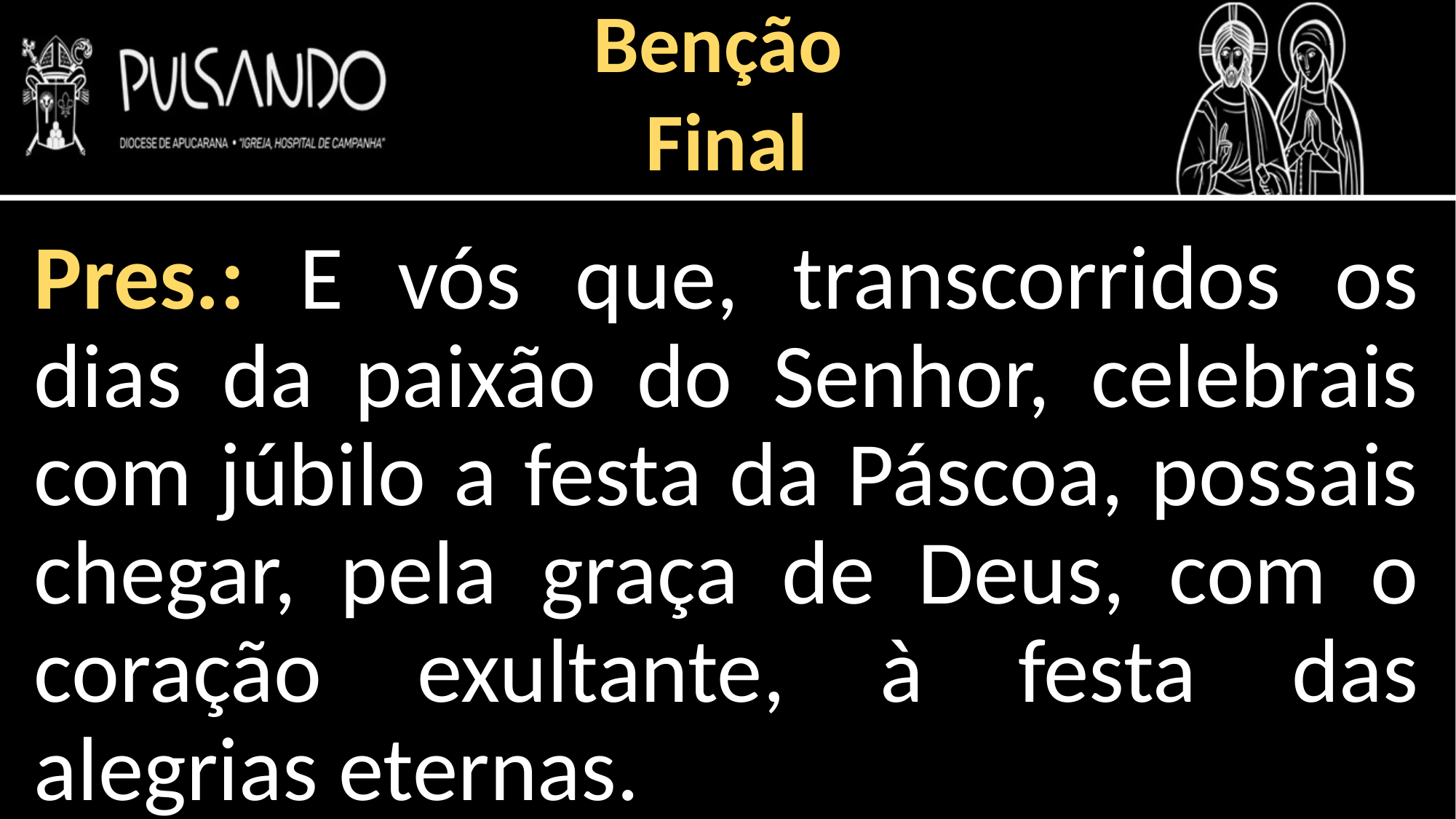

Benção
Final
Pres.: E vós que, transcorridos os dias da paixão do Senhor, celebrais com júbilo a festa da Páscoa, possais chegar, pela graça de Deus, com o coração exultante, à festa das alegrias eternas.